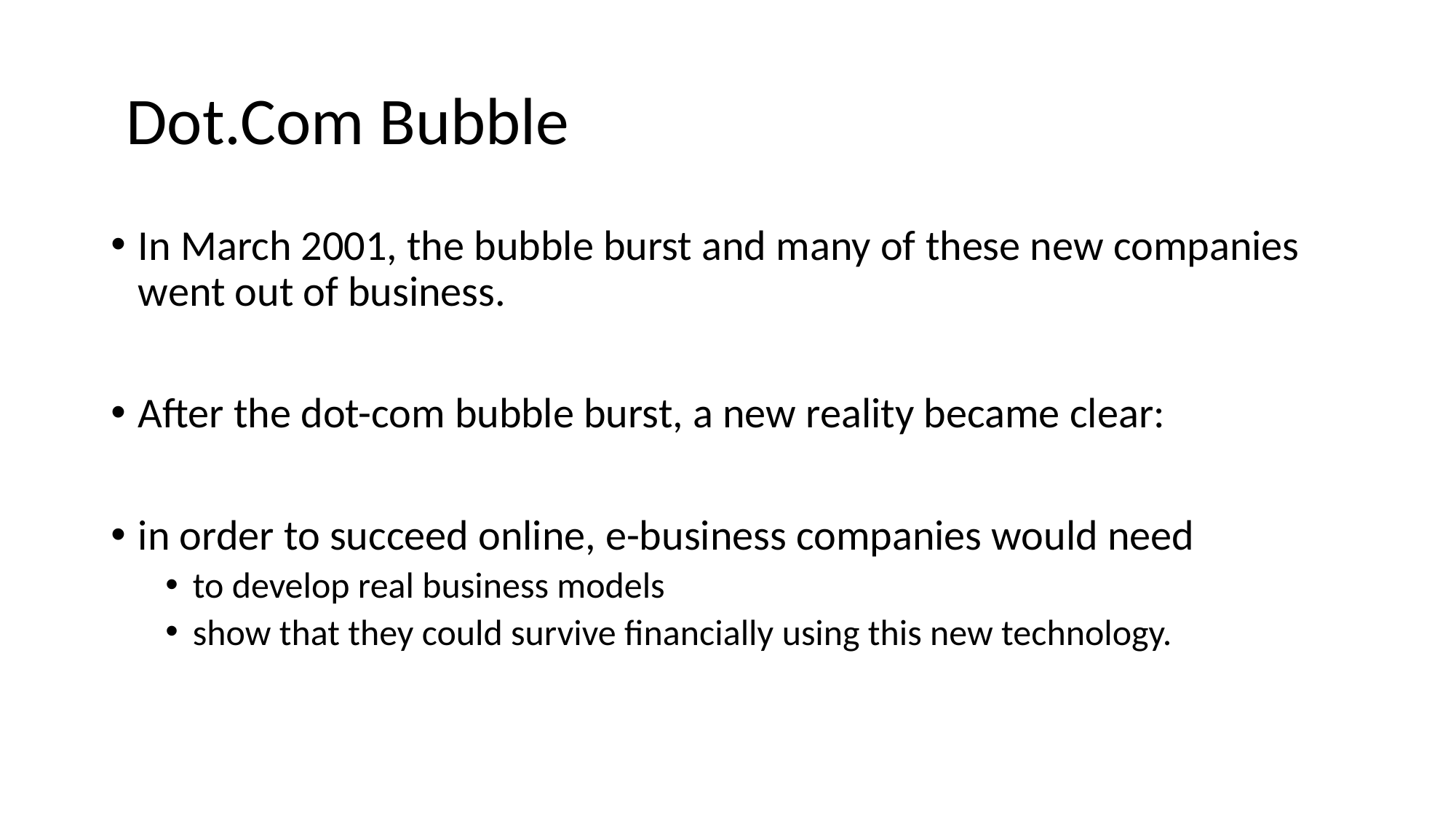

# Dot.Com Bubble
In March 2001, the bubble burst and many of these new companies went out of business.

After the dot-com bubble burst, a new reality became clear:

in order to succeed online, e-business companies would need
to develop real business models
show that they could survive financially using this new technology.